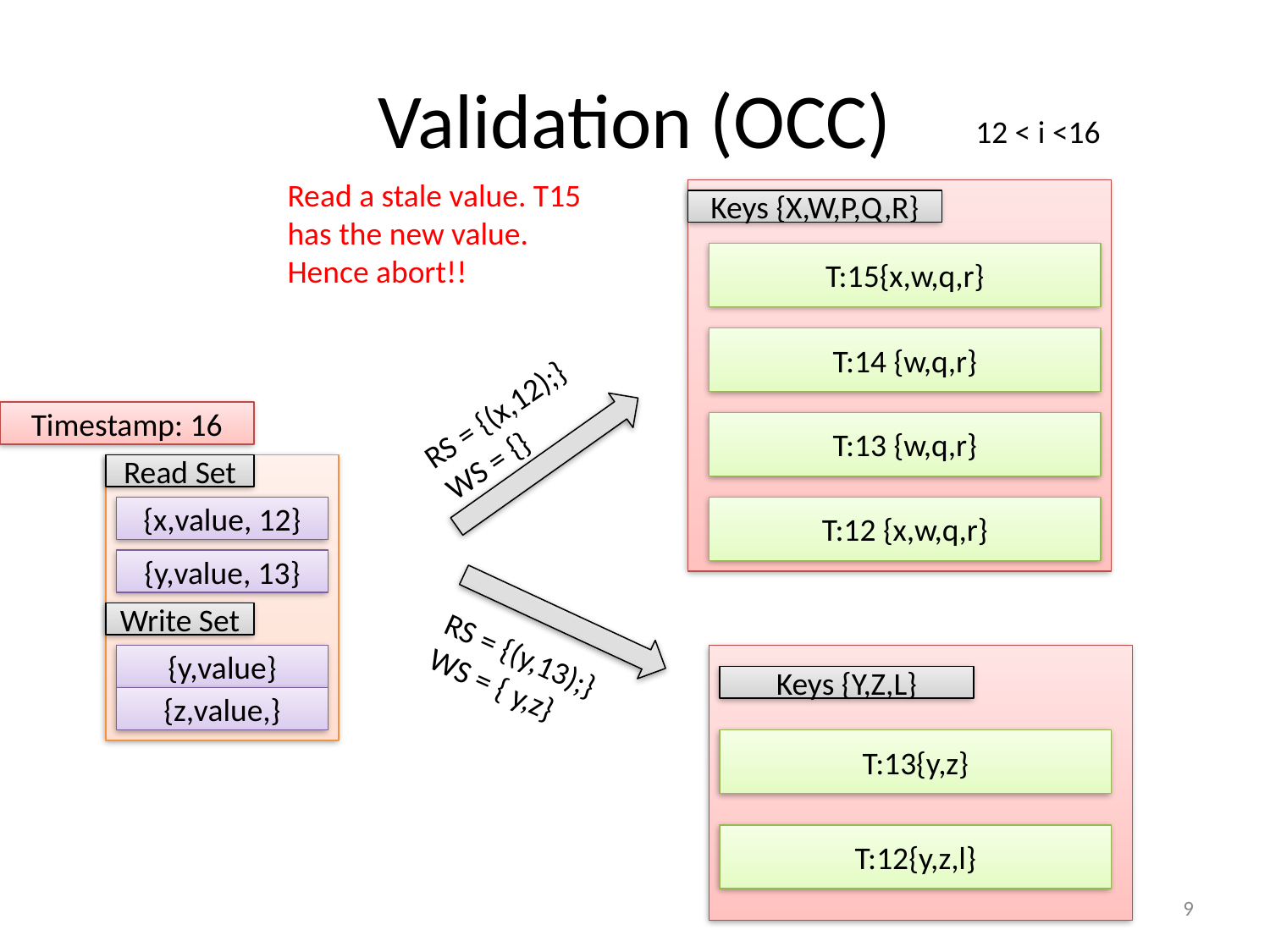

# Validation (OCC)
12 < i <16
Read a stale value. T15 has the new value. Hence abort!!

Keys {X,W,P,Q,R}

T:15{x,w,q,r}
T:14 {w,q,r}
RS = {(x,12);}
WS = {}
Timestamp: 16
T:13 {w,q,r}

Read Set
{x,value, 12}
T:12 {x,w,q,r}
{y,value, 13}

Write Set
RS = {(y,13);}
WS = { y,z}
{y,value}

Keys {Y,Z,L}
{z,value,}
T:13{y,z}
T:12{y,z,l}
9